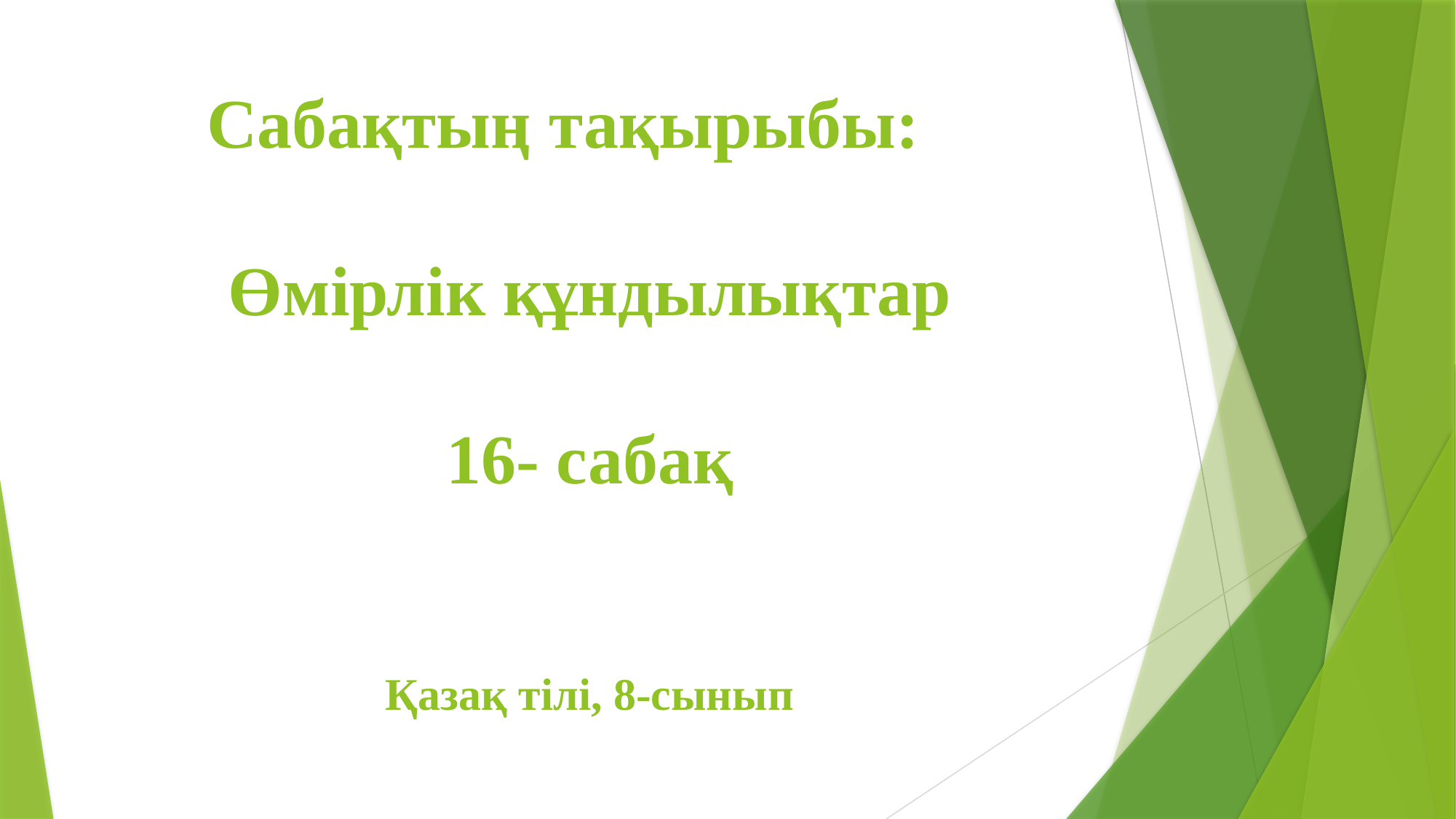

# Сабақтың тақырыбы: Өмірлік құндылықтар 16- сабақ Қазақ тілі, 8-сынып